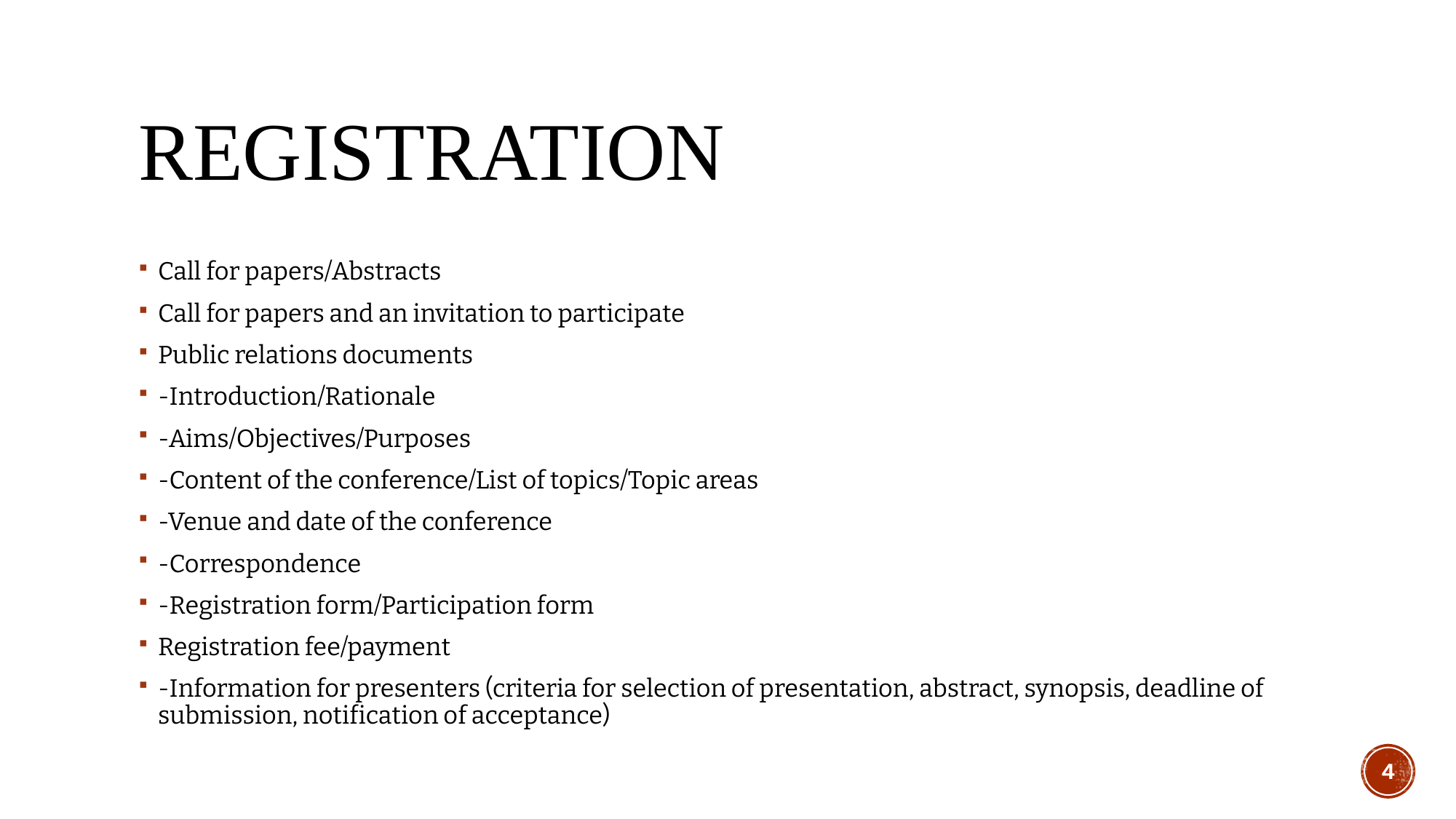

# Registration
Call for papers/Abstracts
Call for papers and an invitation to participate
Public relations documents
-Introduction/Rationale
-Aims/Objectives/Purposes
-Content of the conference/List of topics/Topic areas
-Venue and date of the conference
-Correspondence
-Registration form/Participation form
Registration fee/payment
-Information for presenters (criteria for selection of presentation, abstract, synopsis, deadline of submission, notification of acceptance)

4